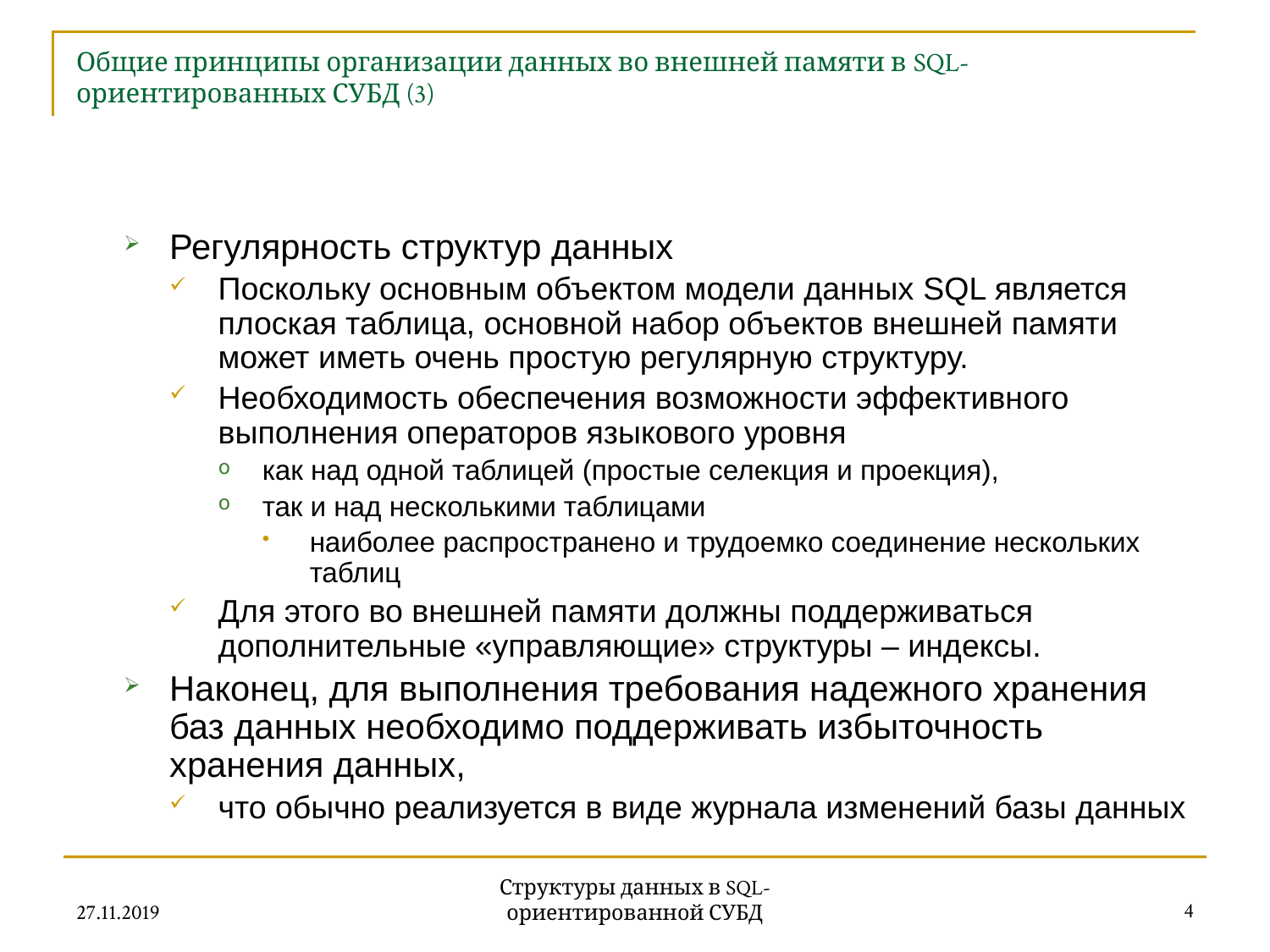

# Общие принципы организации данных во внешней памяти в SQL-ориентированных СУБД (3)
Регулярность структур данных
Поскольку основным объектом модели данных SQL является плоская таблица, основной набор объектов внешней памяти может иметь очень простую регулярную структуру.
Необходимость обеспечения возможности эффективного выполнения операторов языкового уровня
как над одной таблицей (простые селекция и проекция),
так и над несколькими таблицами
наиболее распространено и трудоемко соединение нескольких таблиц
Для этого во внешней памяти должны поддерживаться дополнительные «управляющие» структуры – индексы.
Наконец, для выполнения требования надежного хранения баз данных необходимо поддерживать избыточность хранения данных,
что обычно реализуется в виде журнала изменений базы данных
27.11.2019
4
Структуры данных в SQL-ориентированной СУБД